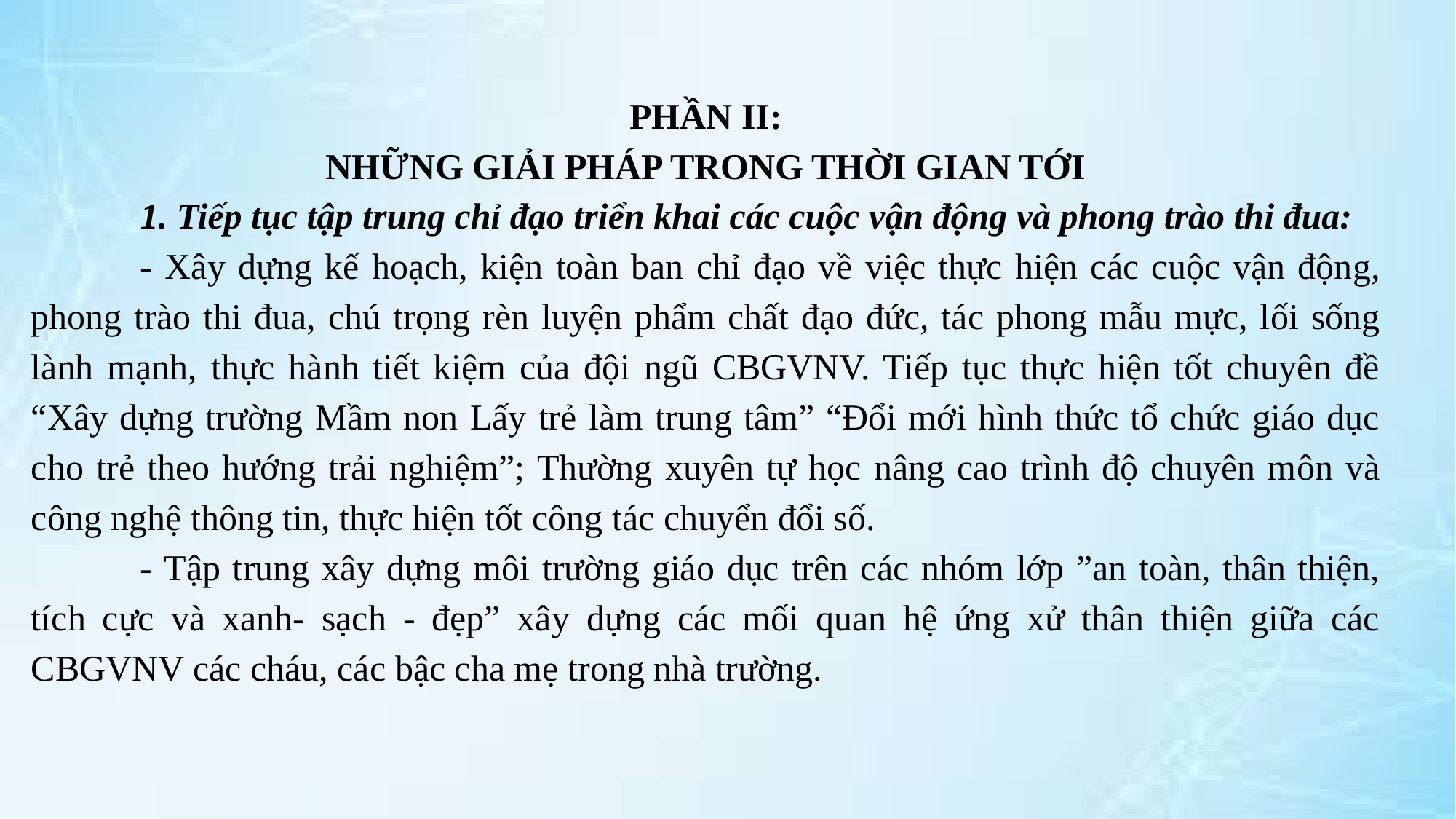

PHẦN II:
NHỮNG GIẢI PHÁP TRONG THỜI GIAN TỚI
	1. Tiếp tục tập trung chỉ đạo triển khai các cuộc vận động và phong trào thi đua:
	- Xây dựng kế hoạch, kiện toàn ban chỉ đạo về việc thực hiện các cuộc vận động, phong trào thi đua, chú trọng rèn luyện phẩm chất đạo đức, tác phong mẫu mực, lối sống lành mạnh, thực hành tiết kiệm của đội ngũ CBGVNV. Tiếp tục thực hiện tốt chuyên đề “Xây dựng trường Mầm non Lấy trẻ làm trung tâm” “Đổi mới hình thức tổ chức giáo dục cho trẻ theo hướng trải nghiệm”; Thường xuyên tự học nâng cao trình độ chuyên môn và công nghệ thông tin, thực hiện tốt công tác chuyển đổi số.
	- Tập trung xây dựng môi trường giáo dục trên các nhóm lớp ”an toàn, thân thiện, tích cực và xanh- sạch - đẹp” xây dựng các mối quan hệ ứng xử thân thiện giữa các CBGVNV các cháu, các bậc cha mẹ trong nhà trường.